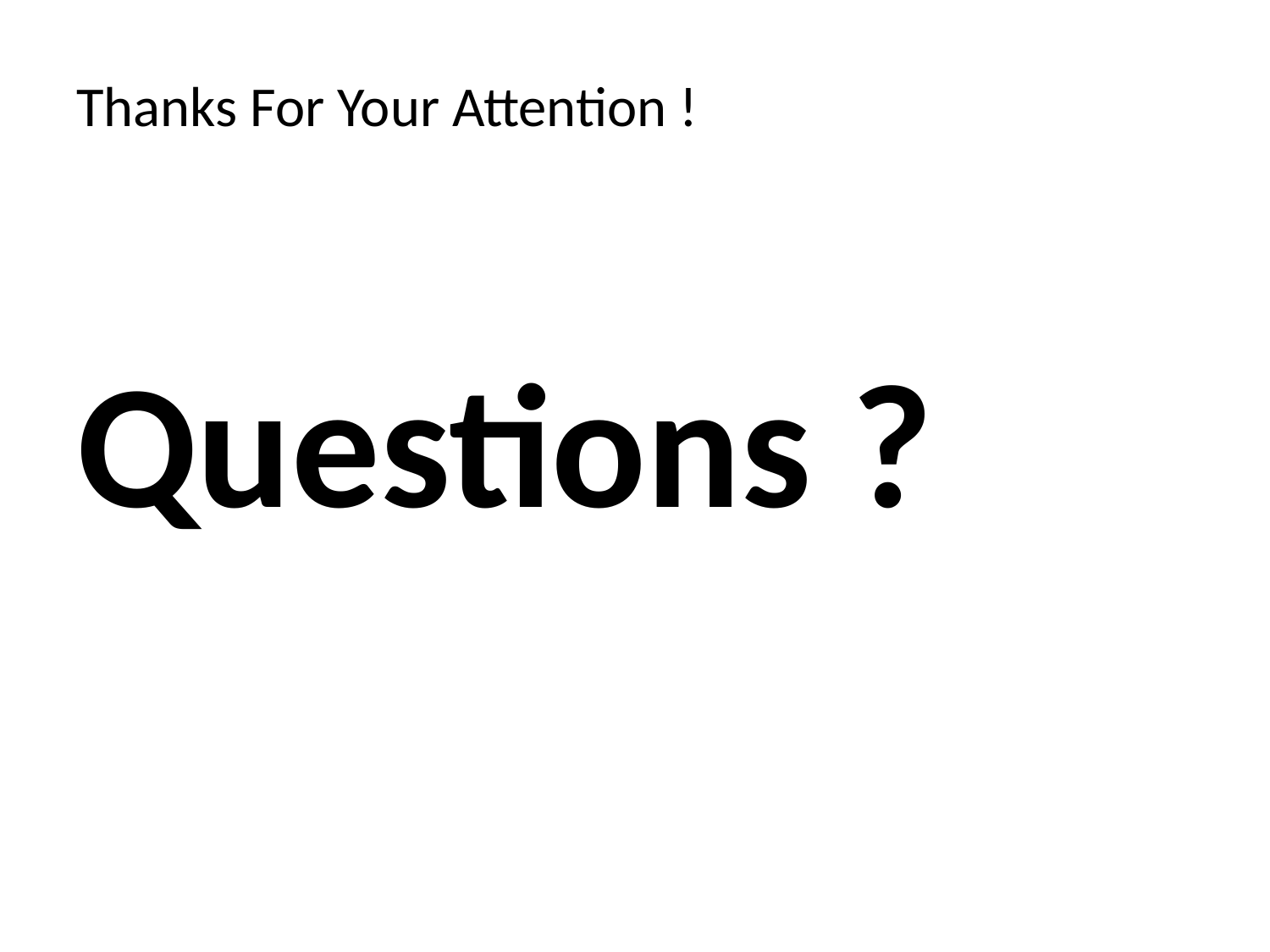

Thanks For Your Attention !

Questions ?